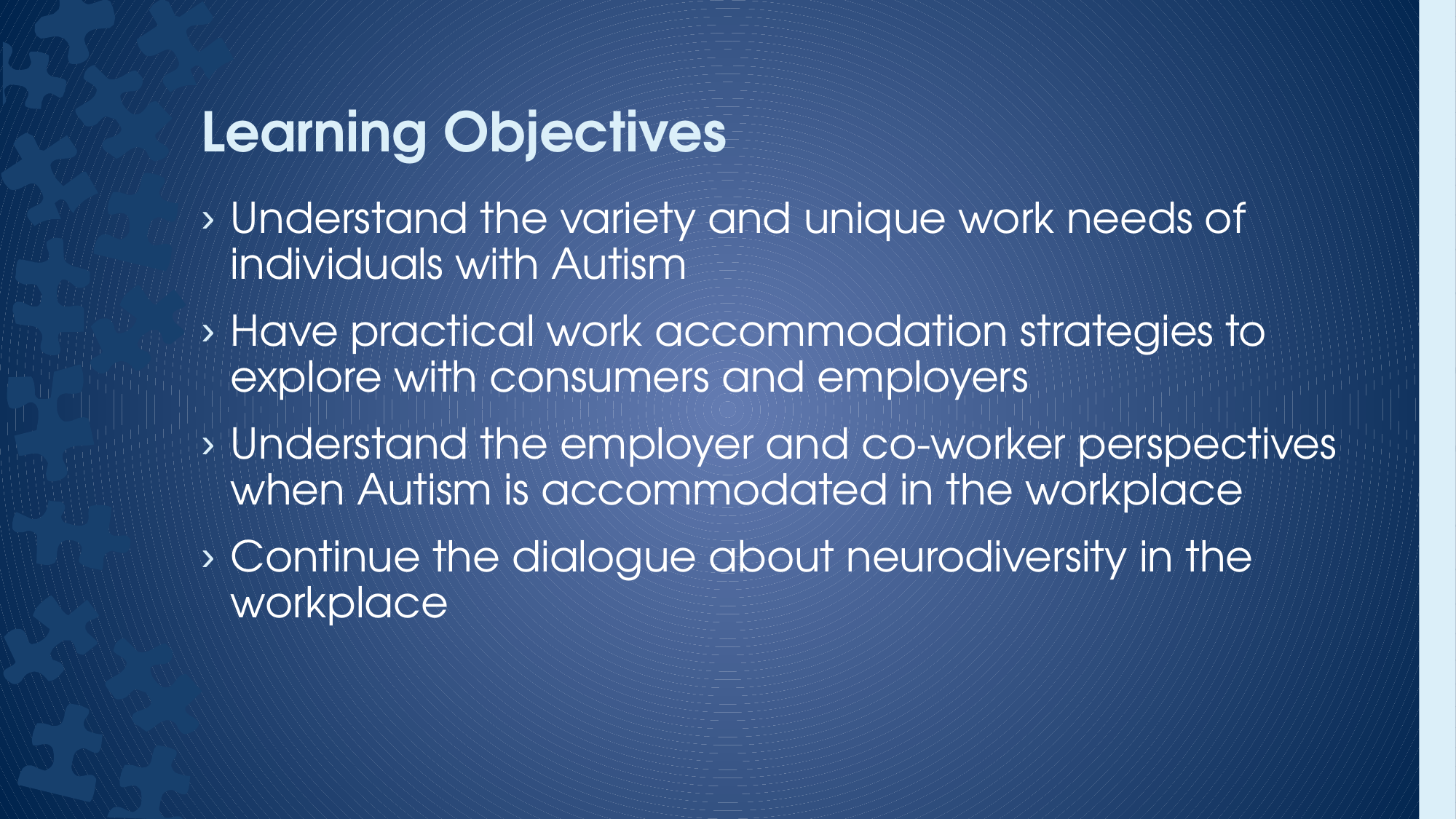

# Learning Objectives
Understand the variety and unique work needs of individuals with Autism
Have practical work accommodation strategies to explore with consumers and employers
Understand the employer and co-worker perspectives when Autism is accommodated in the workplace
Continue the dialogue about neurodiversity in the workplace